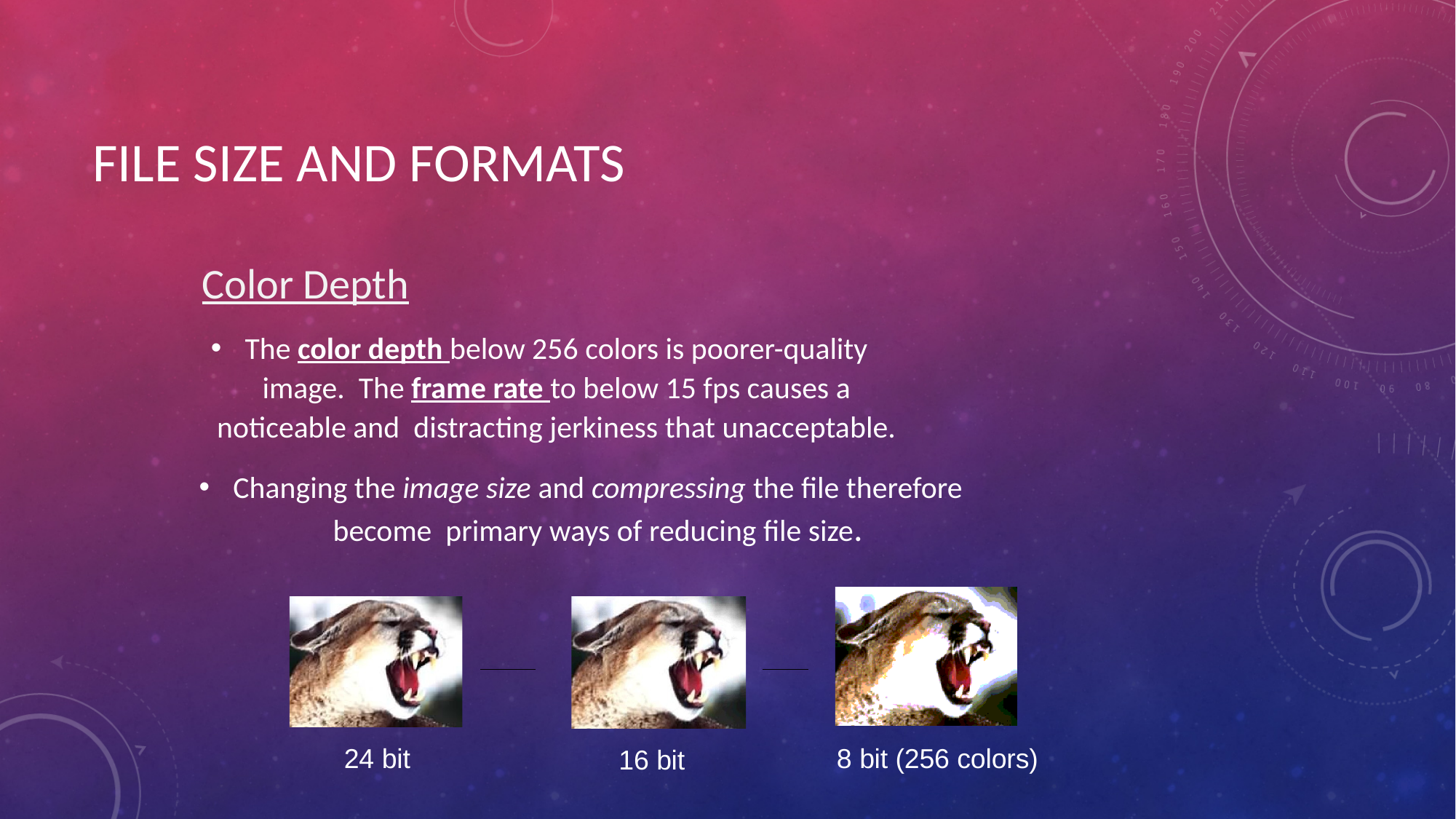

# File Size and Formats
	Color Depth
The color depth below 256 colors is poorer-quality image.  The frame rate to below 15 fps causes a noticeable and  distracting jerkiness that unacceptable.
Changing the image size and compressing the file therefore become  primary ways of reducing file size.

24 bit
8 bit (256 colors)
16 bit